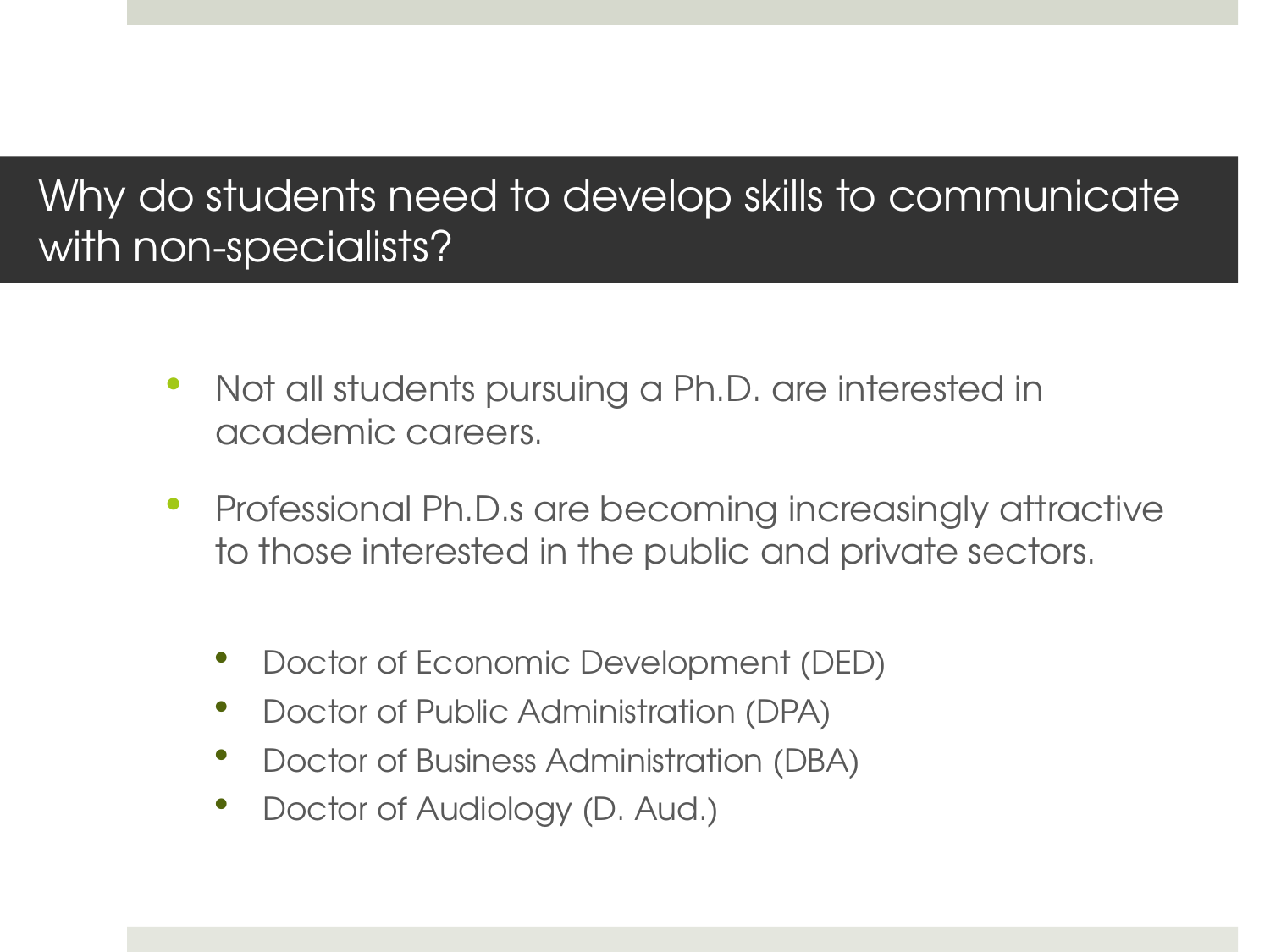

# Why do students need to develop skills to communicate with non-specialists?
Not all students pursuing a Ph.D. are interested in academic careers.
Professional Ph.D.s are becoming increasingly attractive to those interested in the public and private sectors.

Doctor of Economic Development (DED)
Doctor of Public Administration (DPA)
Doctor of Business Administration (DBA)
Doctor of Audiology (D. Aud.)